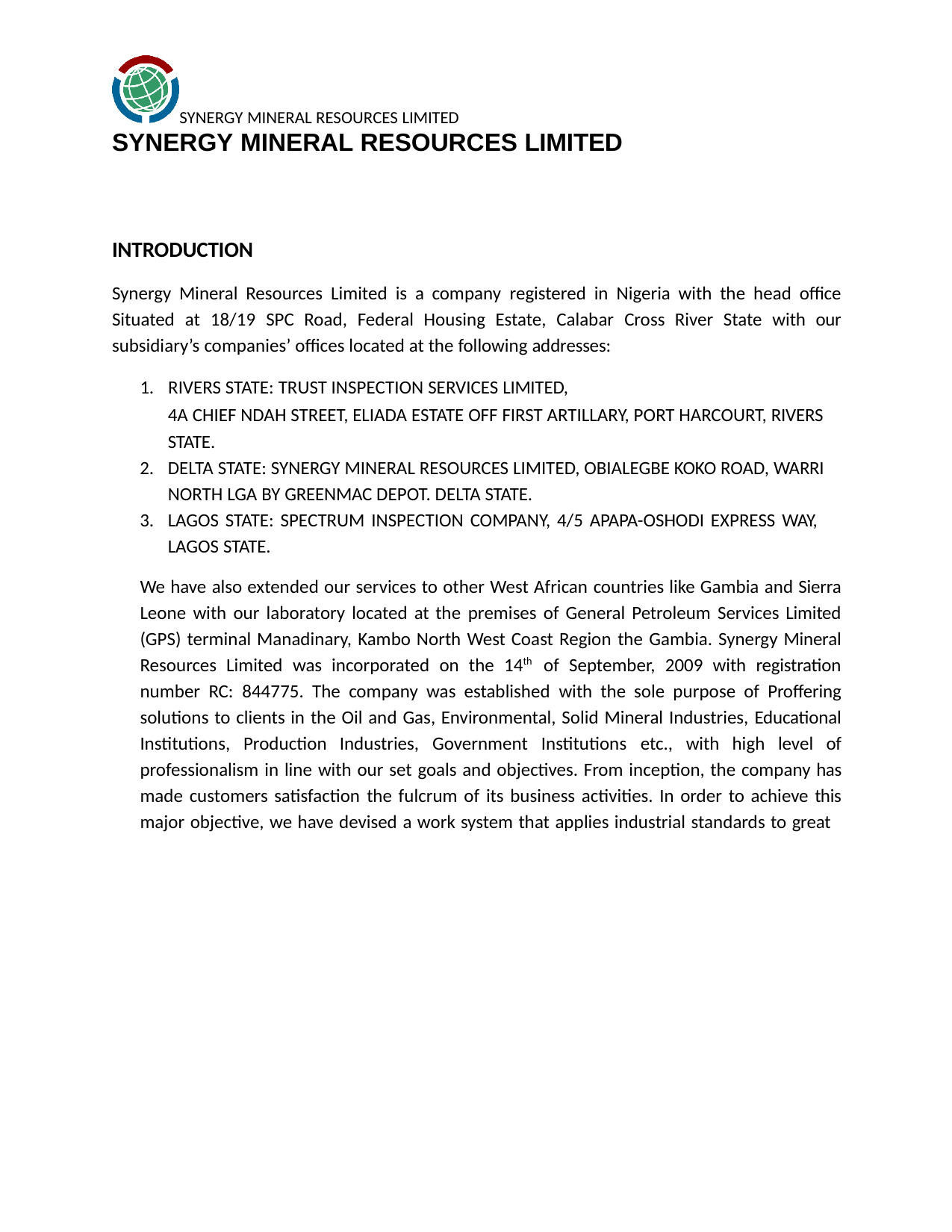

SYNERGY MINERAL RESOURCES LIMITED
SYNERGY MINERAL RESOURCES LIMITED

INTRODUCTION
Synergy Mineral Resources Limited is a company registered in Nigeria with the head office Situated at 18/19 SPC Road, Federal Housing Estate, Calabar Cross River State with our subsidiary’s companies’ offices located at the following addresses:
RIVERS STATE: TRUST INSPECTION SERVICES LIMITED,
4A CHIEF NDAH STREET, ELIADA ESTATE OFF FIRST ARTILLARY, PORT HARCOURT, RIVERS STATE.
DELTA STATE: SYNERGY MINERAL RESOURCES LIMITED, OBIALEGBE KOKO ROAD, WARRI NORTH LGA BY GREENMAC DEPOT. DELTA STATE.
LAGOS STATE: SPECTRUM INSPECTION COMPANY, 4/5 APAPA-OSHODI EXPRESS WAY, LAGOS STATE.
We have also extended our services to other West African countries like Gambia and Sierra Leone with our laboratory located at the premises of General Petroleum Services Limited (GPS) terminal Manadinary, Kambo North West Coast Region the Gambia. Synergy Mineral Resources Limited was incorporated on the 14th of September, 2009 with registration number RC: 844775. The company was established with the sole purpose of Proffering solutions to clients in the Oil and Gas, Environmental, Solid Mineral Industries, Educational Institutions,  Production Industries,  Government  Institutions  etc.,  with high  level  of professionalism in line with our set goals and objectives. From inception, the company has made customers satisfaction the fulcrum of its business activities. In order to achieve this major objective, we have devised a work system that applies industrial standards to great